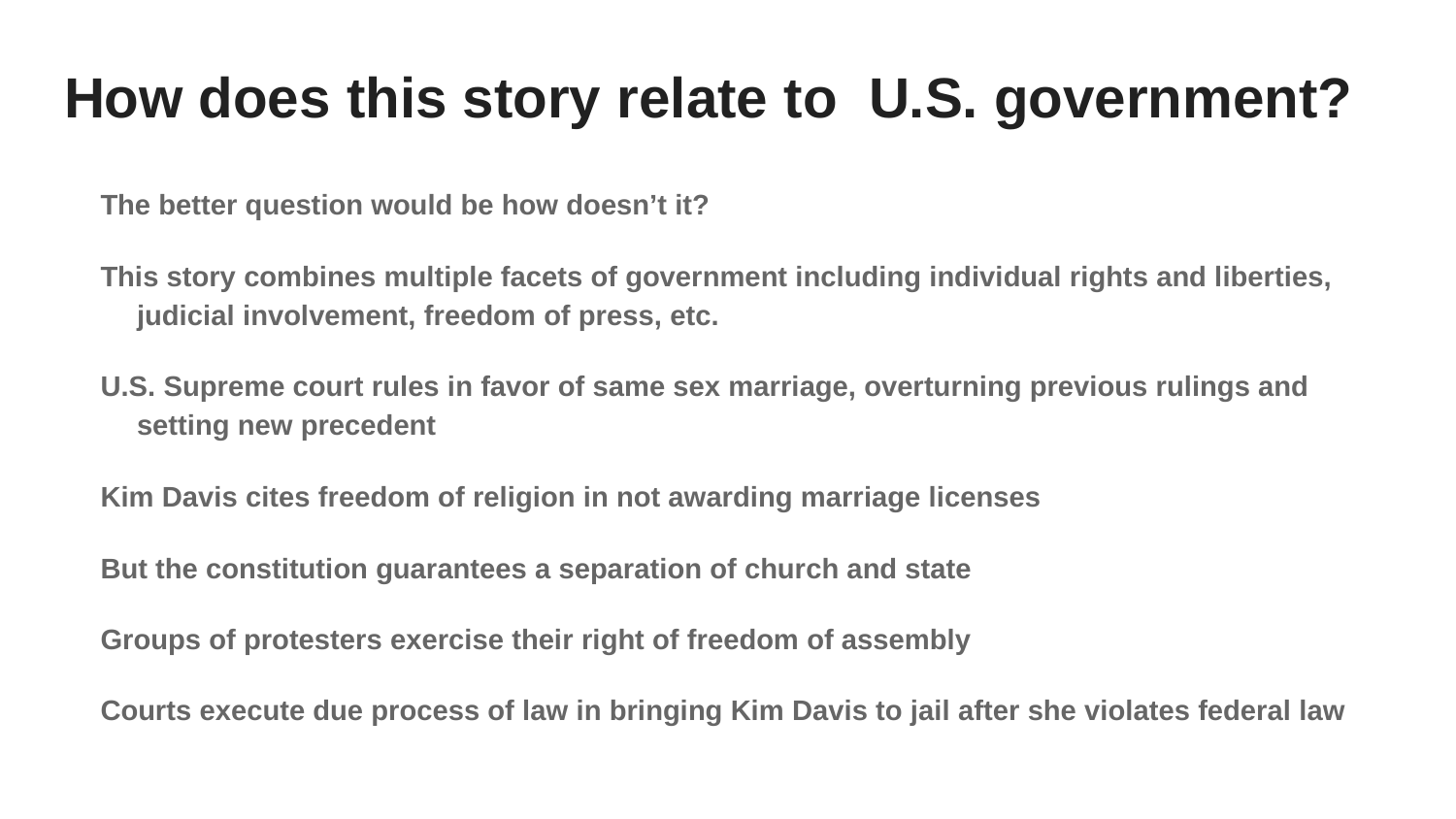

# How does this story relate to  U.S. government?
The better question would be how doesn’t it?
This story combines multiple facets of government including individual rights and liberties, judicial involvement, freedom of press, etc.
U.S. Supreme court rules in favor of same sex marriage, overturning previous rulings and setting new precedent
Kim Davis cites freedom of religion in not awarding marriage licenses
But the constitution guarantees a separation of church and state
Groups of protesters exercise their right of freedom of assembly
Courts execute due process of law in bringing Kim Davis to jail after she violates federal law